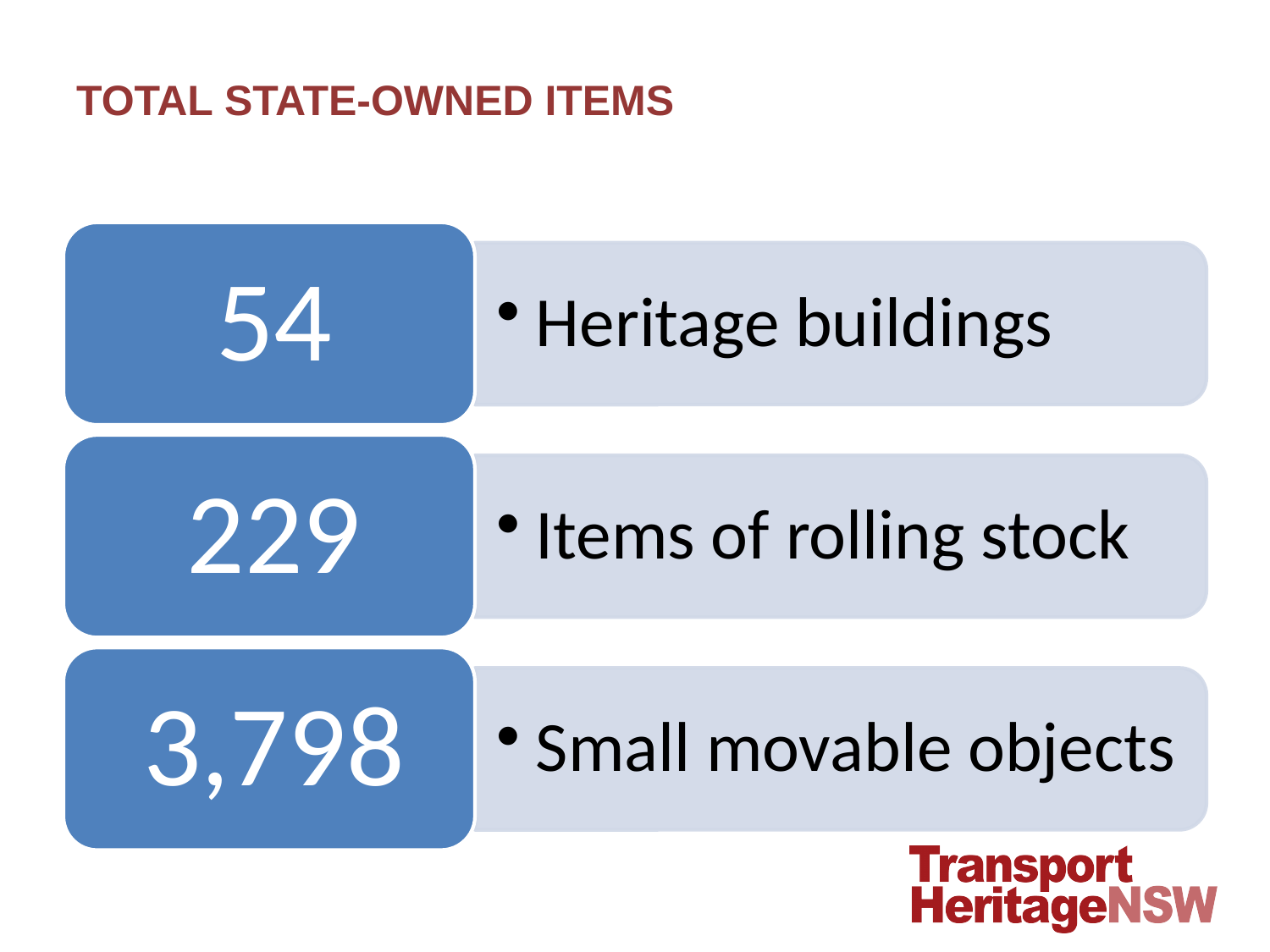

# TOTAL STATE-OWNED ITEMS
Heritage buildings
54
Items of rolling stock
229
Small movable objects
3,798